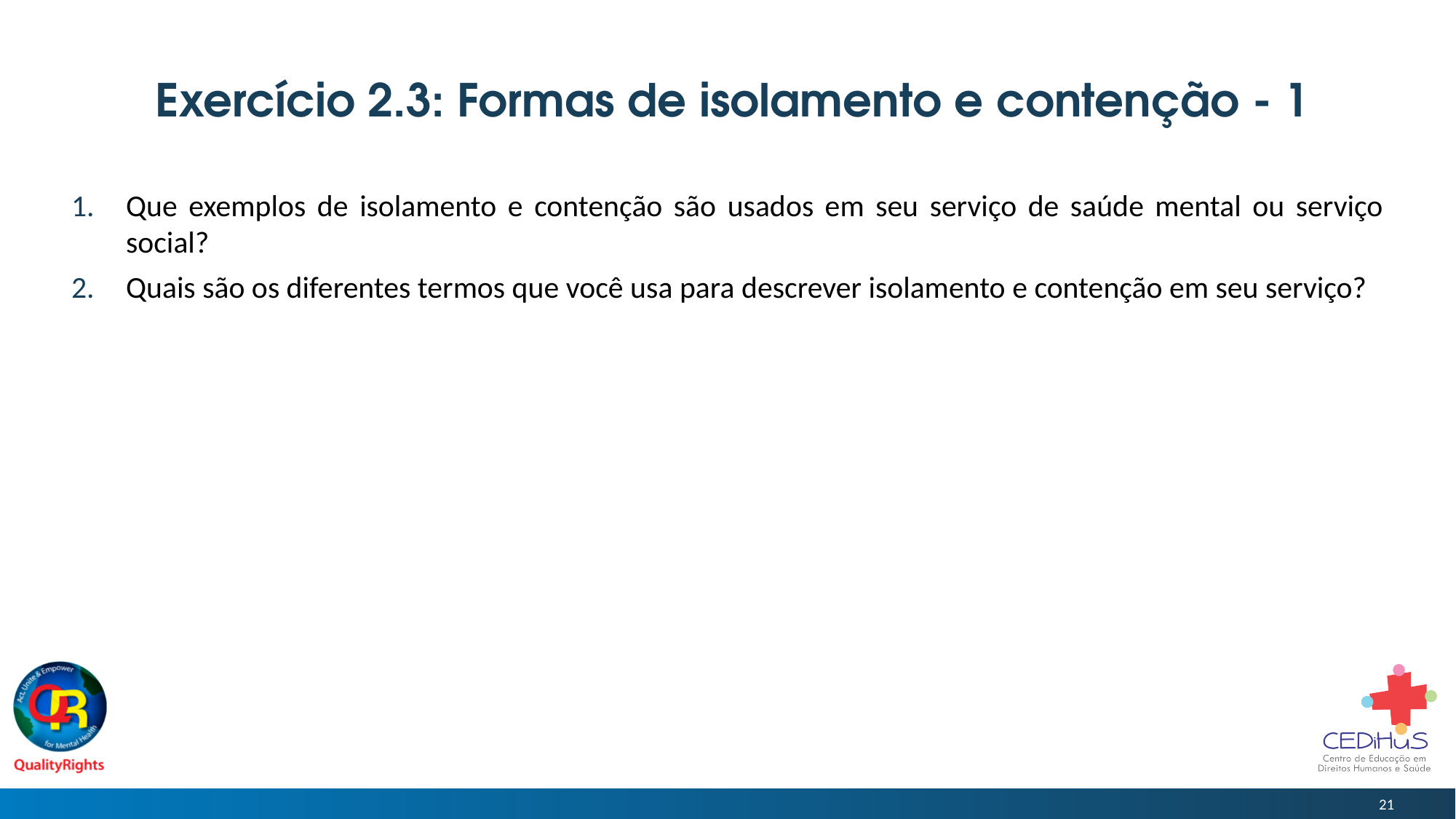

# Exercício 2.3: Formas de isolamento e contenção - 1
Que exemplos de isolamento e contenção são usados em seu serviço de saúde mental ou serviço social?
Quais são os diferentes termos que você usa para descrever isolamento e contenção em seu serviço?